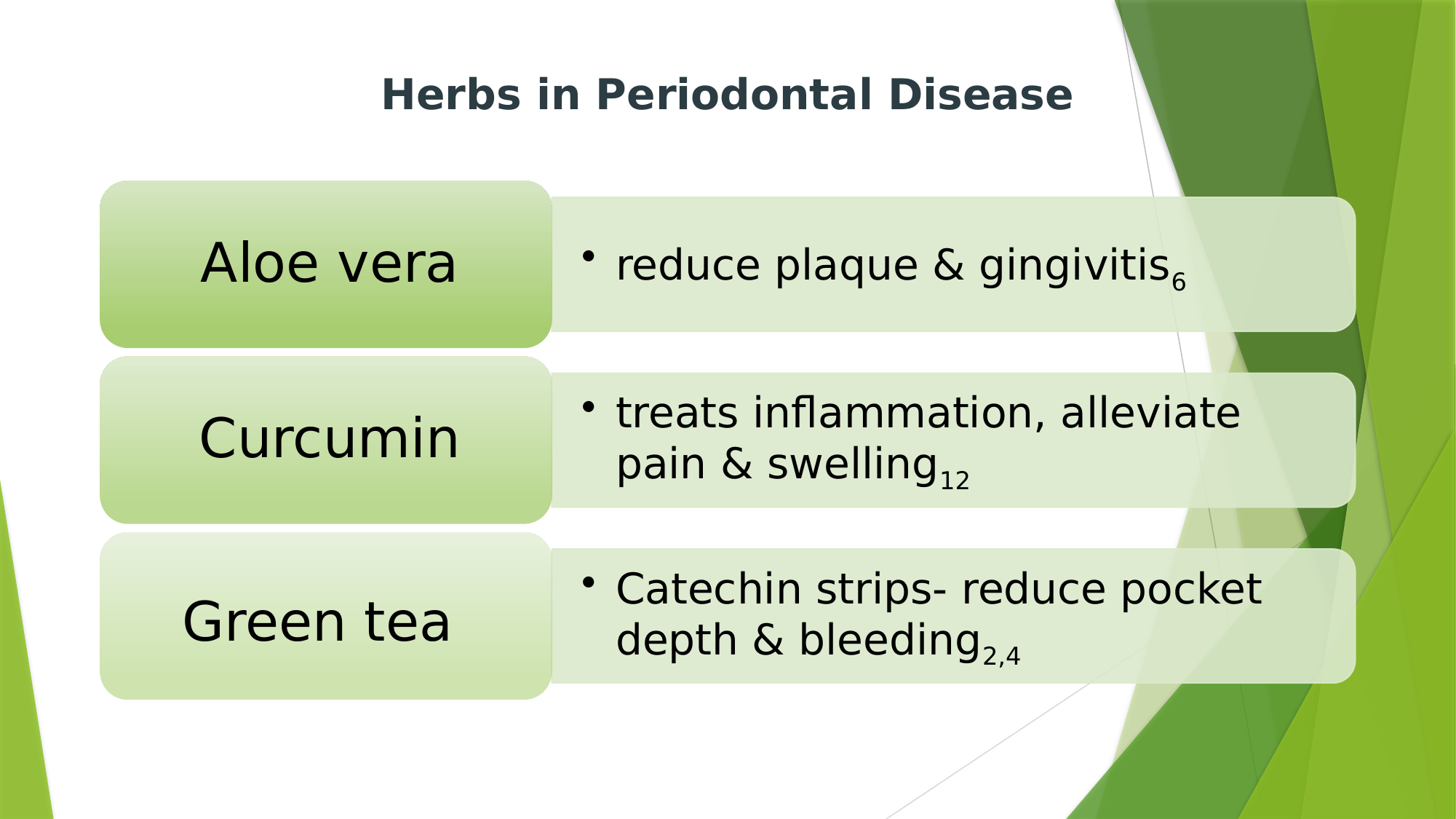

# Herbs in Periodontal Disease
reduce plaque & gingivitis6
Aloe vera
treats inflammation, alleviate pain & swelling12
Curcumin
Catechin strips- reduce pocket depth & bleeding2,4
Green tea